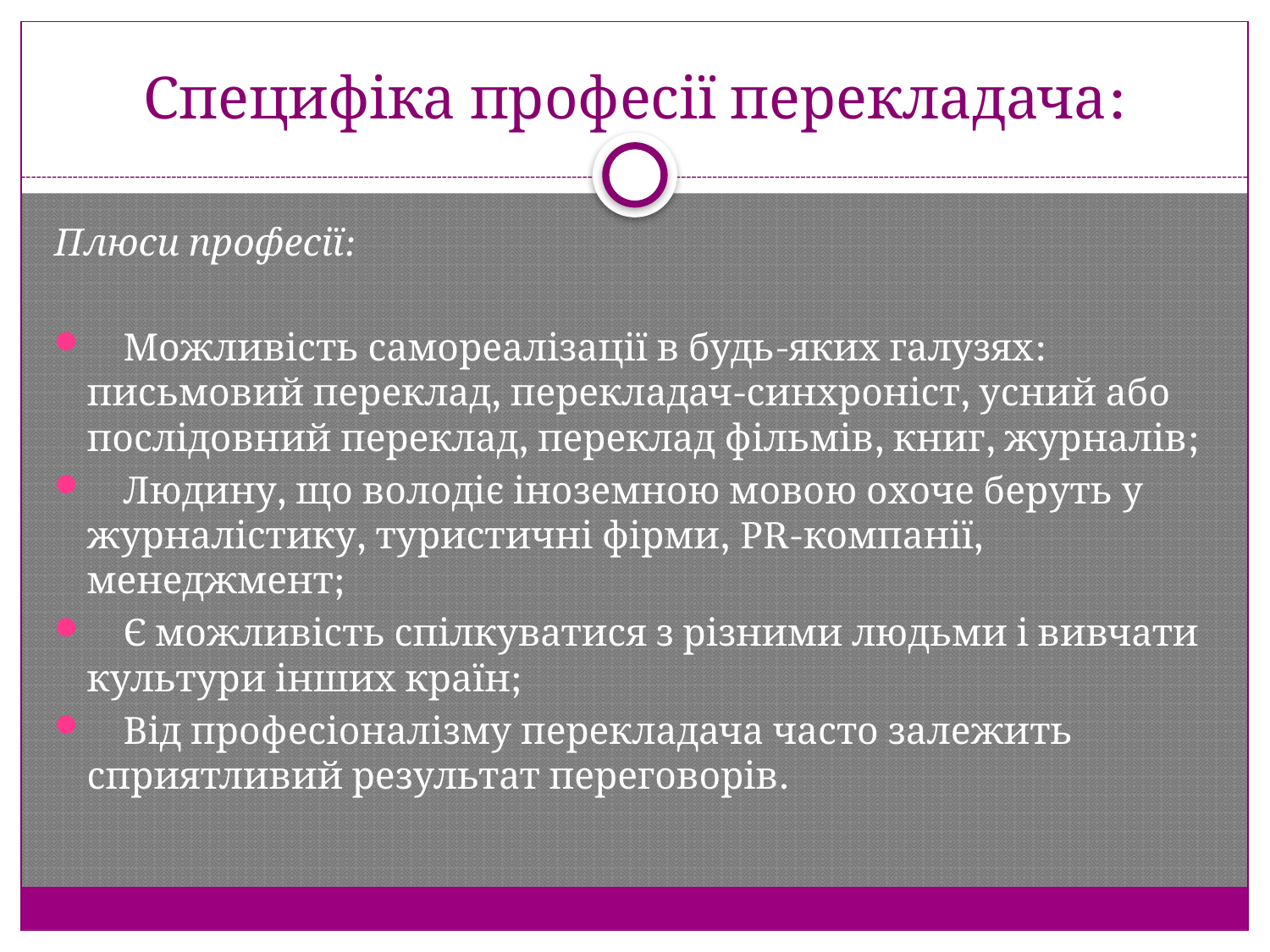

# Специфіка професії перекладача:
Плюси професії:

    Можливість самореалізації в будь-яких галузях: письмовий переклад, перекладач-синхроніст, усний або послідовний переклад, переклад фільмів, книг, журналів;
    Людину, що володіє іноземною мовою охоче беруть у журналістику, туристичні фірми, PR-компанії, менеджмент;
    Є можливість спілкуватися з різними людьми і вивчати культури інших країн;
    Від професіоналізму перекладача часто залежить сприятливий результат переговорів.